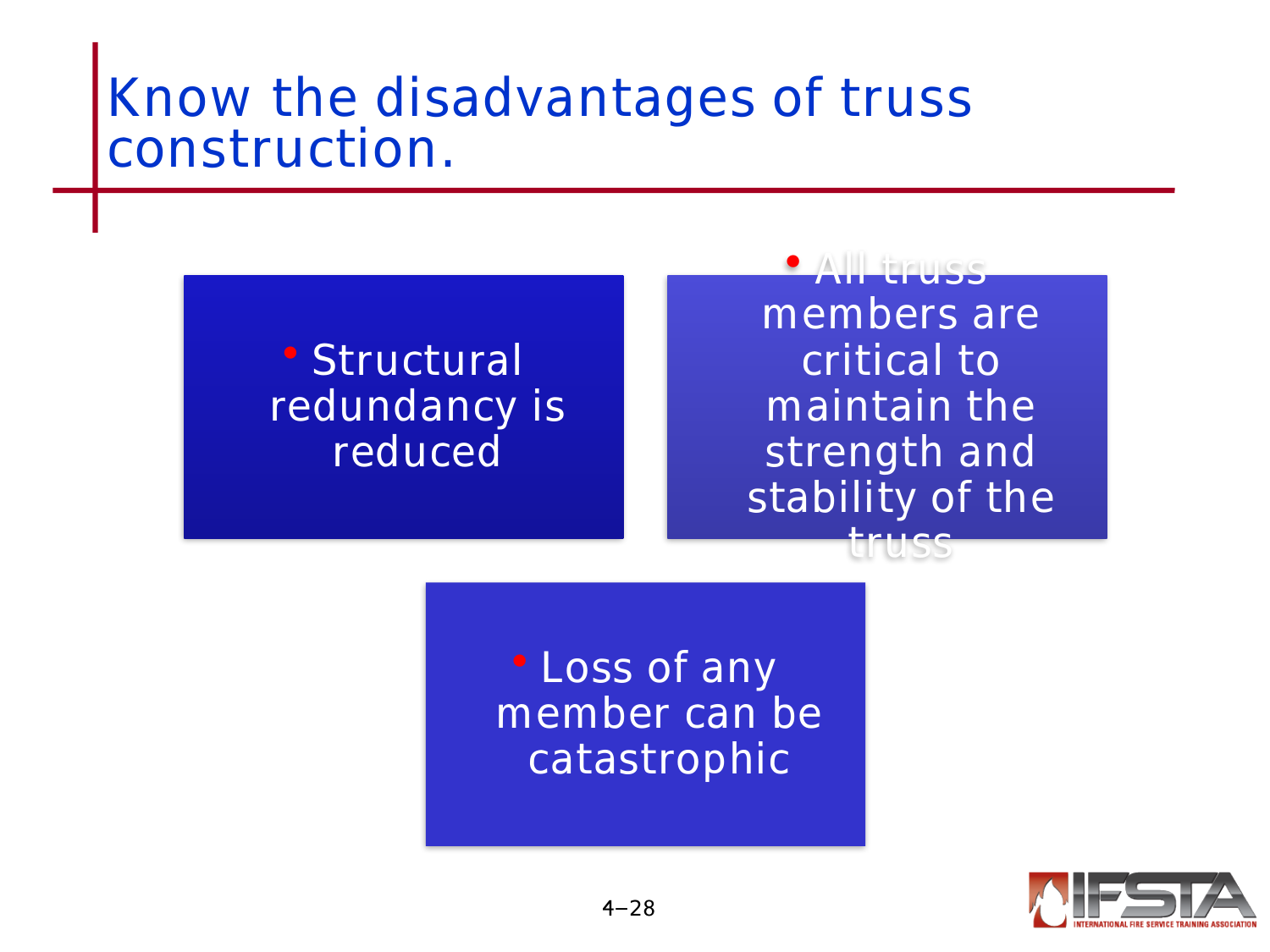

# Know the disadvantages of truss construction.
Structural redundancy is reduced
All truss members are critical to maintain the strength and stability of the truss
Loss of any member can be catastrophic
4–28